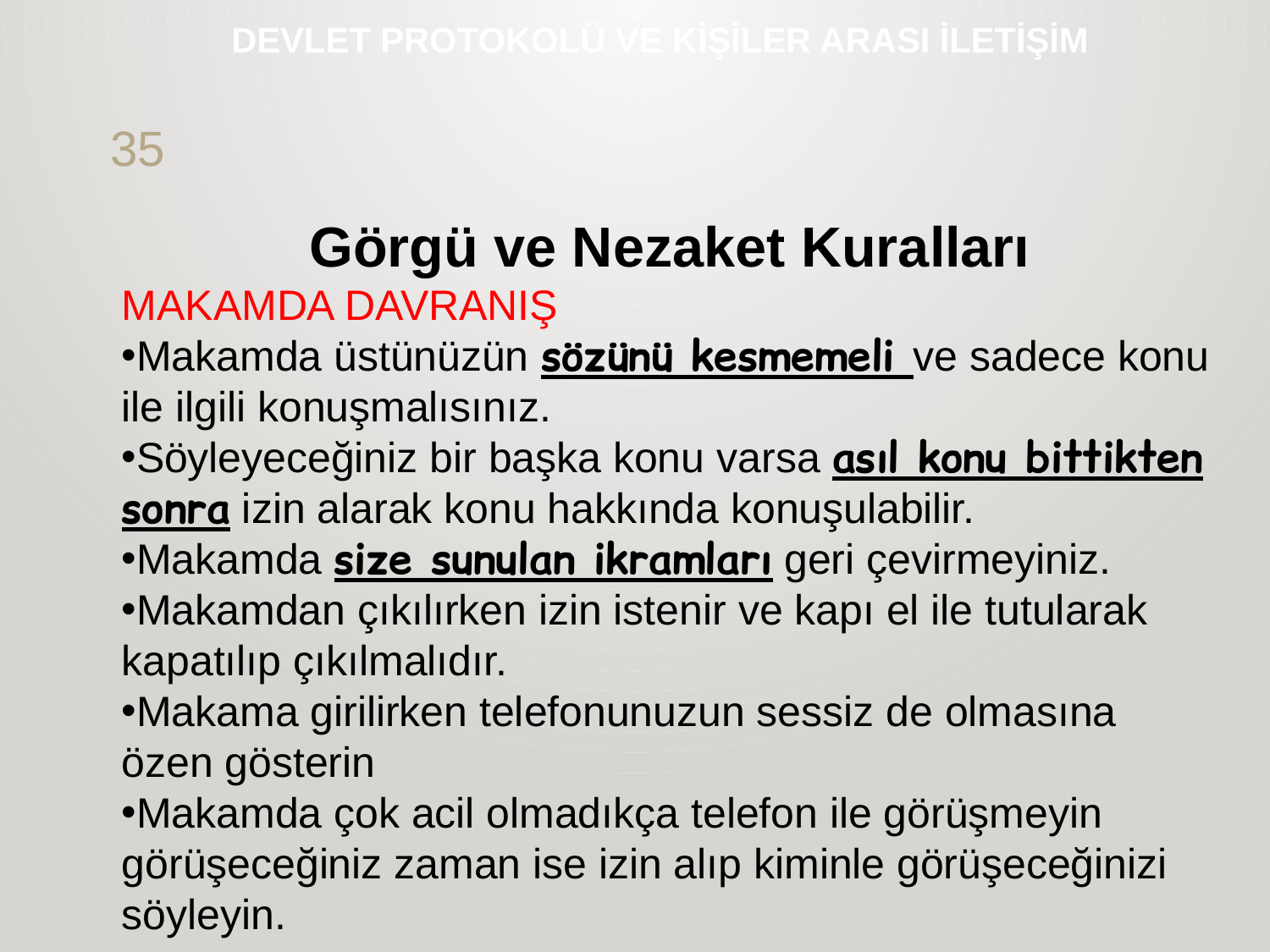

# DEVLET PROTOKOLÜ VE KİŞİLER ARASI İLETİŞİM
35
Görgü ve Nezaket Kuralları
MAKAMDA DAVRANIŞ
Makamda üstünüzün sözünü kesmemeli ve sadece konu ile ilgili konuşmalısınız.
Söyleyeceğiniz bir başka konu varsa asıl konu bittikten sonra izin alarak konu hakkında konuşulabilir.
Makamda size sunulan ikramları geri çevirmeyiniz.
Makamdan çıkılırken izin istenir ve kapı el ile tutularak kapatılıp çıkılmalıdır.
Makama girilirken telefonunuzun sessiz de olmasına özen gösterin
Makamda çok acil olmadıkça telefon ile görüşmeyin görüşeceğiniz zaman ise izin alıp kiminle görüşeceğinizi söyleyin.